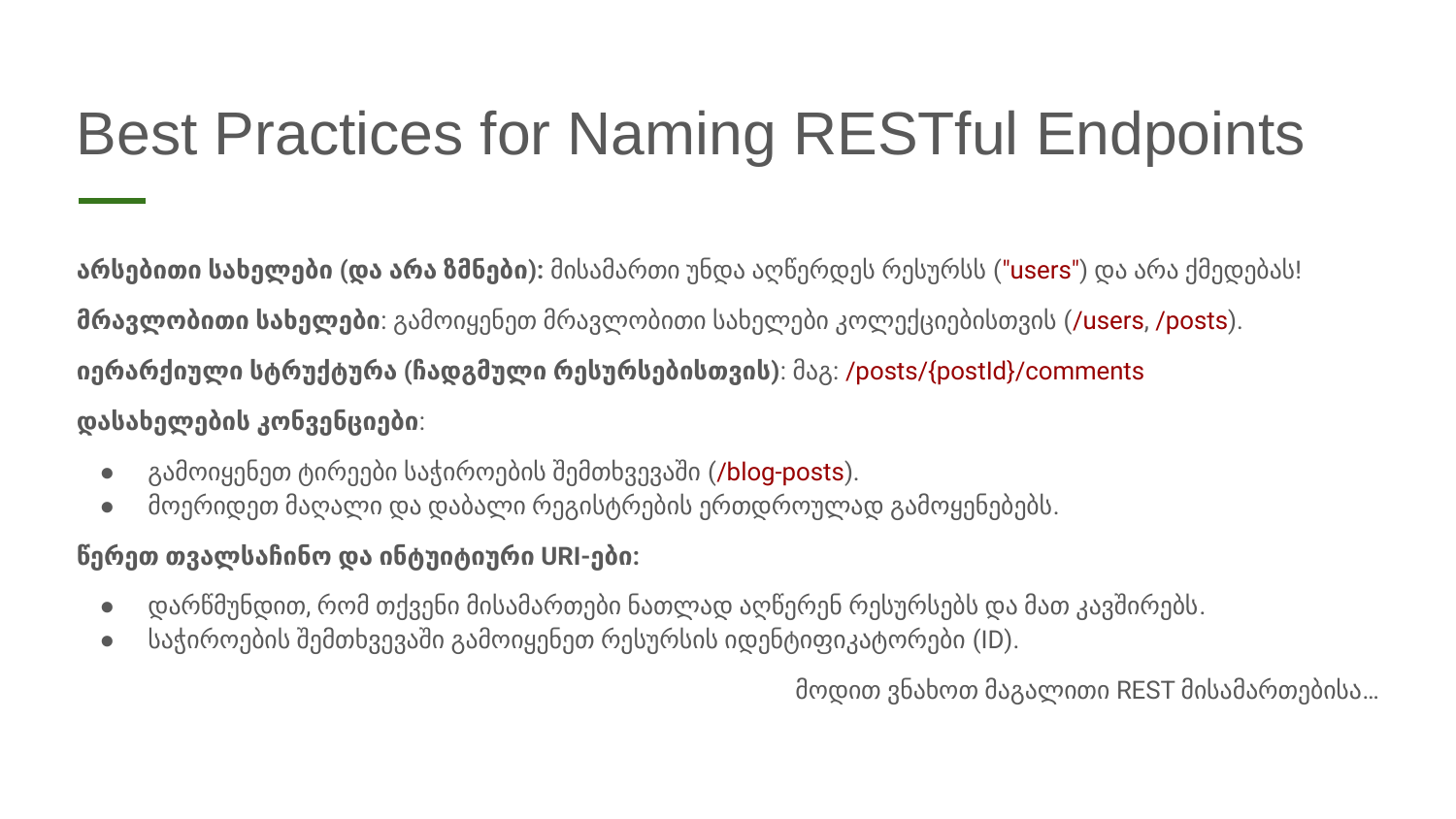

# Best Practices for Naming RESTful Endpoints
არსებითი სახელები (და არა ზმნები): მისამართი უნდა აღწერდეს რესურსს ("users") და არა ქმედებას!
მრავლობითი სახელები: გამოიყენეთ მრავლობითი სახელები კოლექციებისთვის (/users, /posts).
იერარქიული სტრუქტურა (ჩადგმული რესურსებისთვის): მაგ: /posts/{postId}/comments
დასახელების კონვენციები:
გამოიყენეთ ტირეები საჭიროების შემთხვევაში (/blog-posts).
მოერიდეთ მაღალი და დაბალი რეგისტრების ერთდროულად გამოყენებებს.
წერეთ თვალსაჩინო და ინტუიტიური URI-ები:
დარწმუნდით, რომ თქვენი მისამართები ნათლად აღწერენ რესურსებს და მათ კავშირებს.
საჭიროების შემთხვევაში გამოიყენეთ რესურსის იდენტიფიკატორები (ID).
მოდით ვნახოთ მაგალითი REST მისამართებისა…